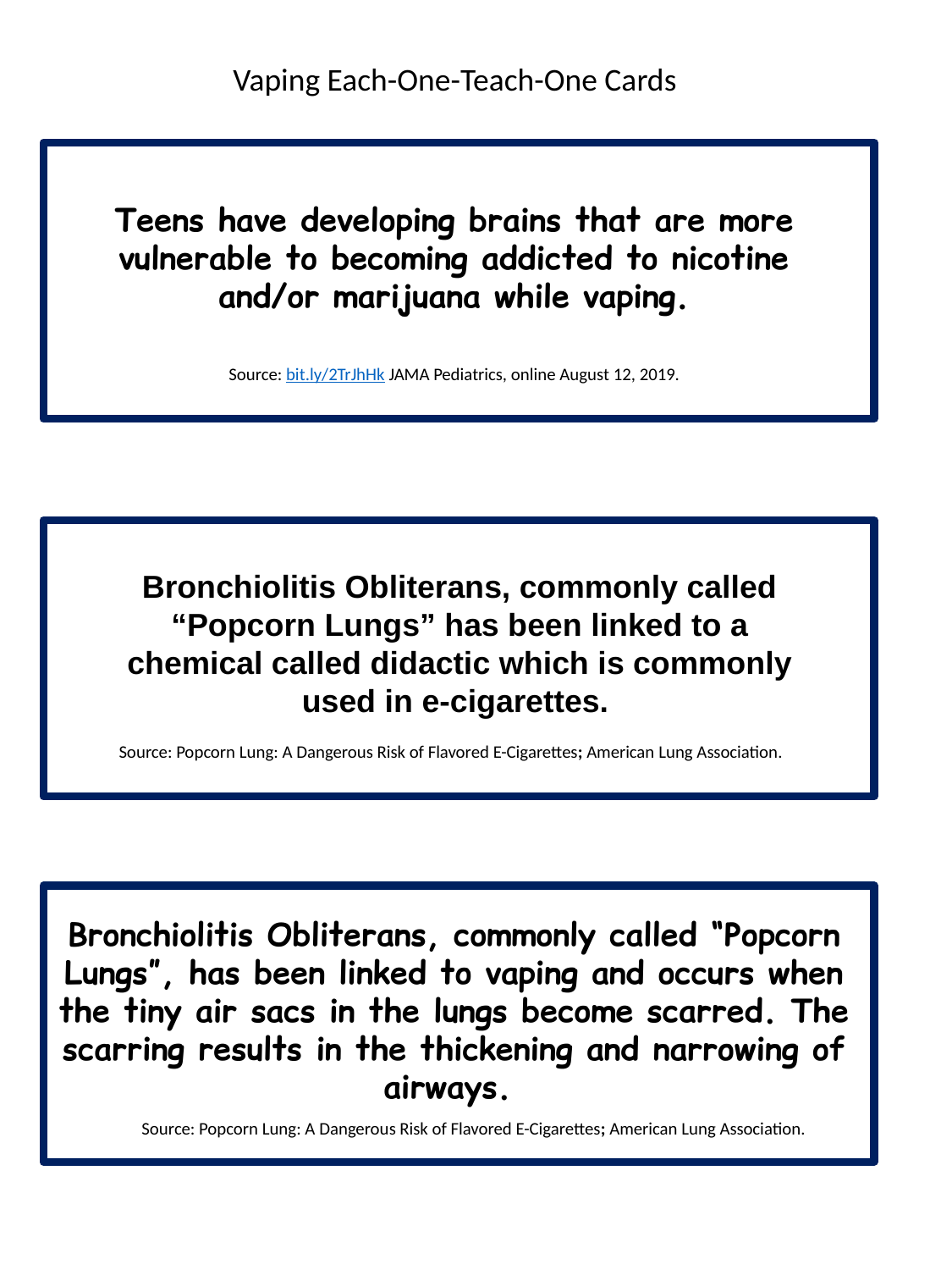

Vaping Each-One-Teach-One Cards

Teens have developing brains that are more vulnerable to becoming addicted to nicotine and/or marijuana while vaping.
Source: bit.ly/2TrJhHk JAMA Pediatrics, online August 12, 2019.

Bronchiolitis Obliterans, commonly called “Popcorn Lungs” has been linked to a chemical called didactic which is commonly used in e-cigarettes.
Source: Popcorn Lung: A Dangerous Risk of Flavored E-Cigarettes; American Lung Association.

Bronchiolitis Obliterans, commonly called “Popcorn Lungs”, has been linked to vaping and occurs when the tiny air sacs in the lungs become scarred. The scarring results in the thickening and narrowing of airways.
Source: Popcorn Lung: A Dangerous Risk of Flavored E-Cigarettes; American Lung Association.